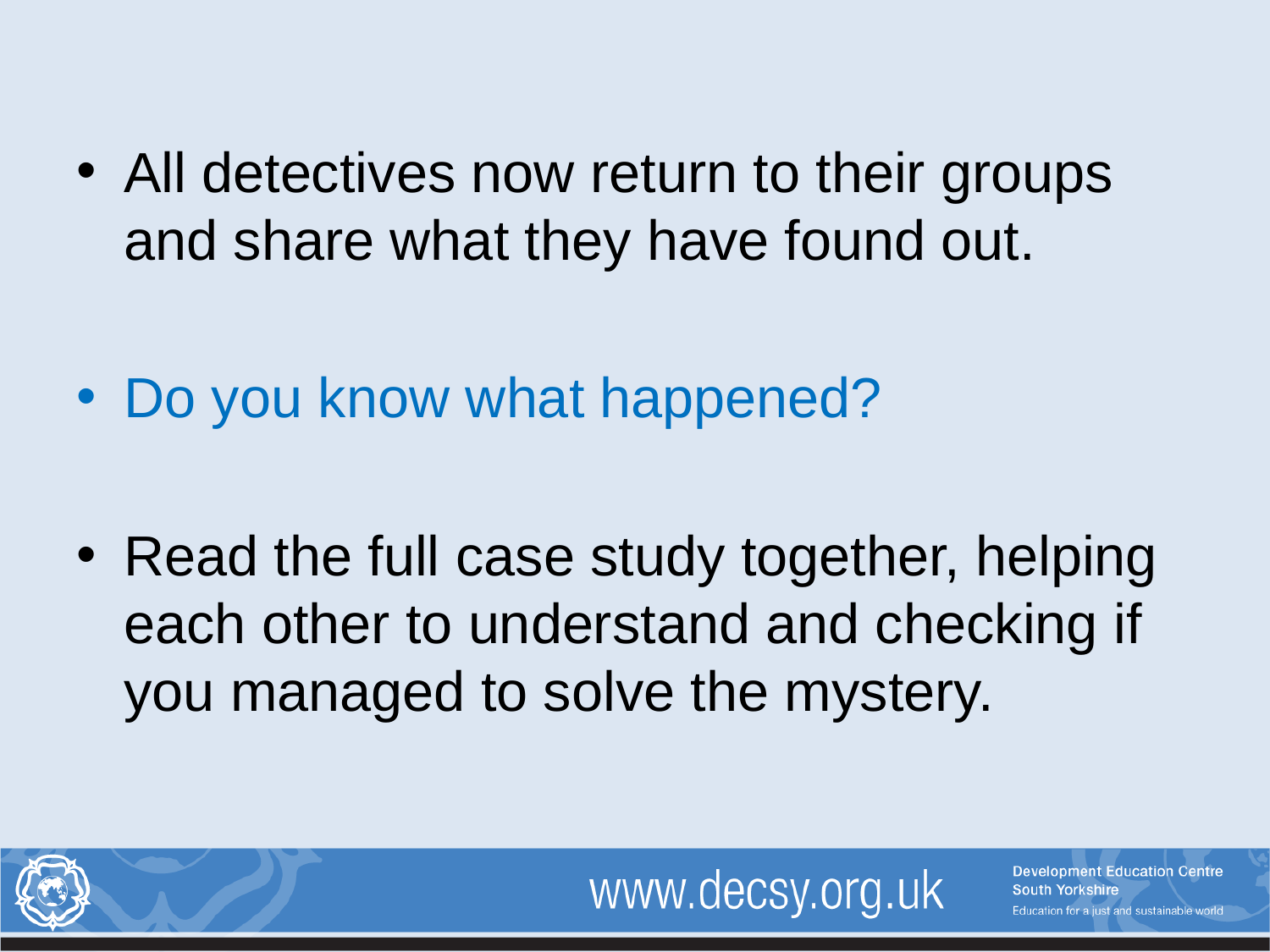

All detectives now return to their groups and share what they have found out.

Do you know what happened?

Read the full case study together, helping each other to understand and checking if you managed to solve the mystery.